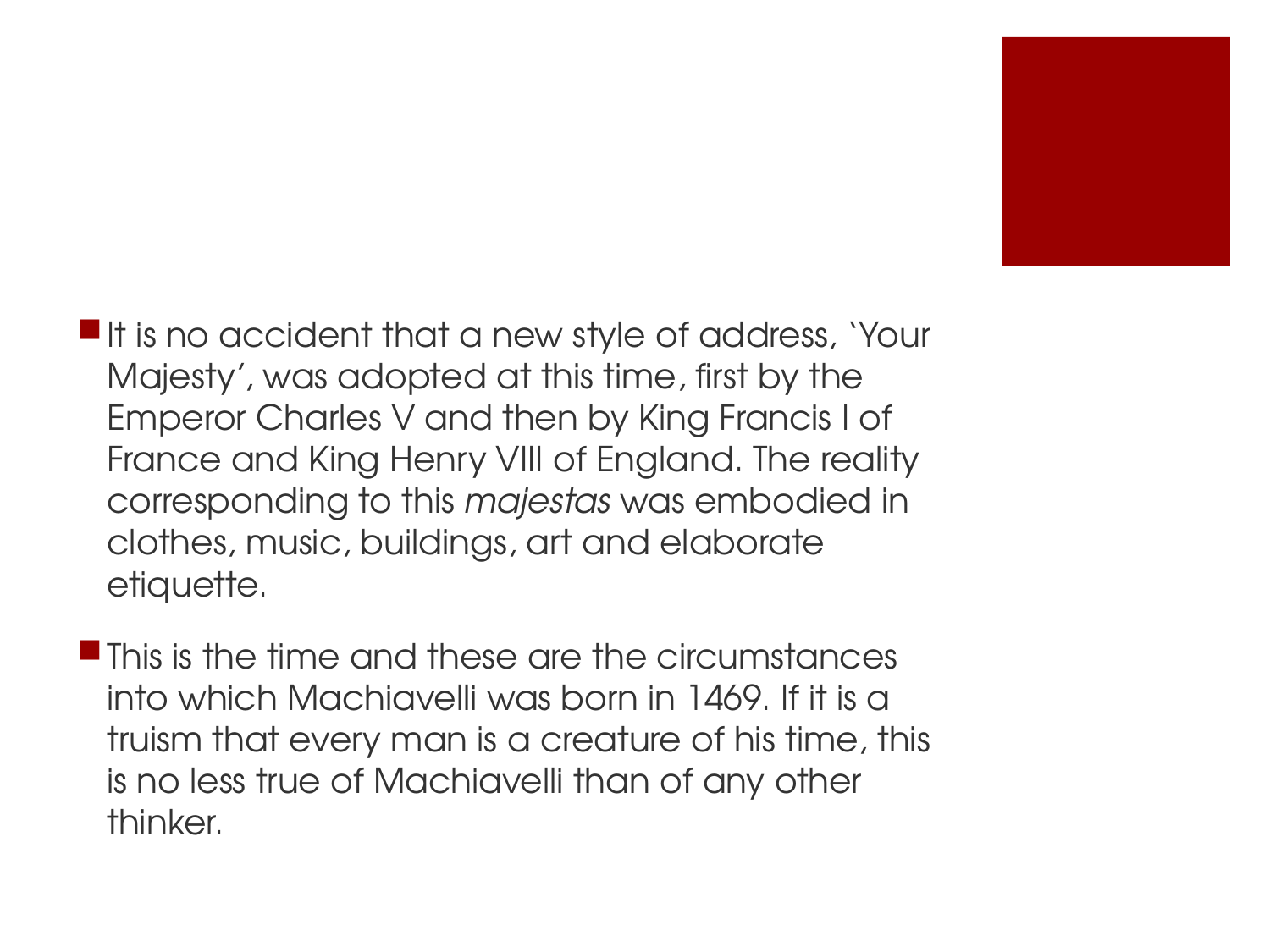

#
It is no accident that a new style of address, ‘Your Majesty’, was adopted at this time, first by the Emperor Charles V and then by King Francis I of France and King Henry VIII of England. The reality corresponding to this majestas was embodied in clothes, music, buildings, art and elaborate etiquette.
This is the time and these are the circumstances into which Machiavelli was born in 1469. If it is a truism that every man is a creature of his time, this is no less true of Machiavelli than of any other thinker.